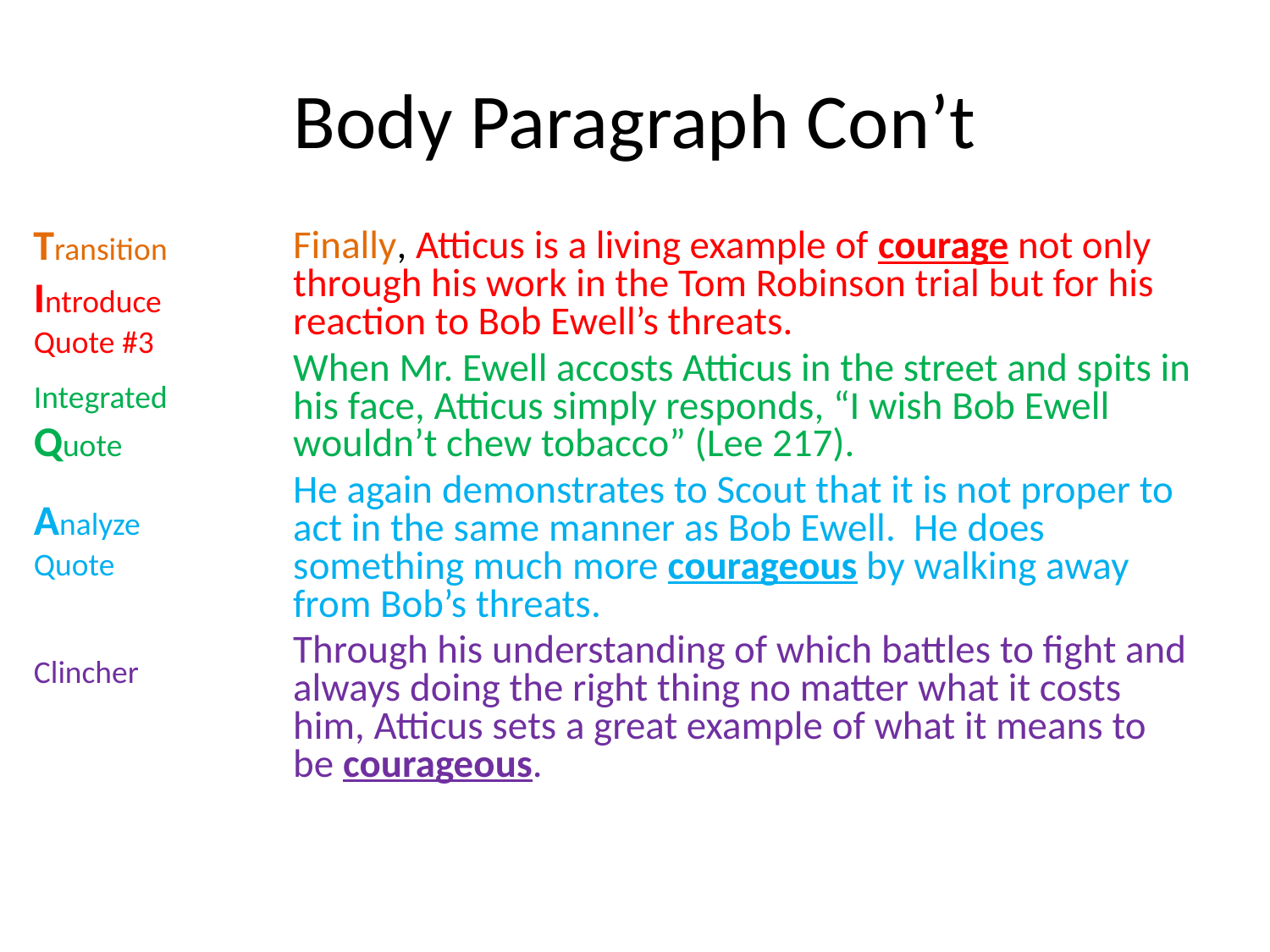

# Body Paragraph Con’t
Transition
	Finally, Atticus is a living example of courage not only through his work in the Tom Robinson trial but for his reaction to Bob Ewell’s threats.
	When Mr. Ewell accosts Atticus in the street and spits in his face, Atticus simply responds, “I wish Bob Ewell wouldn’t chew tobacco” (Lee 217).
	He again demonstrates to Scout that it is not proper to act in the same manner as Bob Ewell.  He does something much more courageous by walking away from Bob’s threats.
	Through his understanding of which battles to fight and always doing the right thing no matter what it costs him, Atticus sets a great example of what it means to be courageous.

Introduce Quote #3
Integrated Quote
Analyze
Quote
Clincher